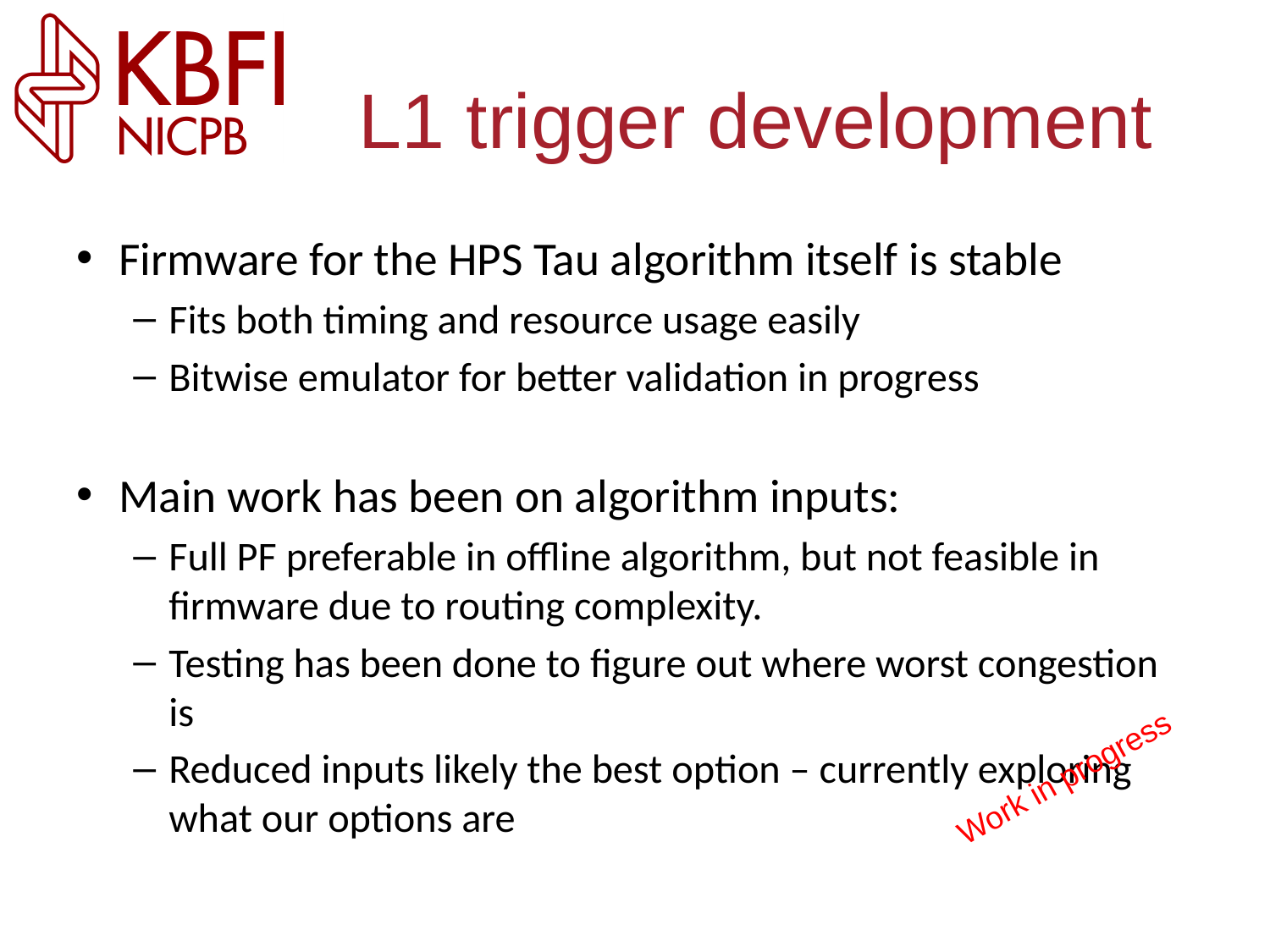

# L1 trigger development
Firmware for the HPS Tau algorithm itself is stable
Fits both timing and resource usage easily
Bitwise emulator for better validation in progress

Main work has been on algorithm inputs:
Full PF preferable in offline algorithm, but not feasible in firmware due to routing complexity.
Testing has been done to figure out where worst congestion is
Reduced inputs likely the best option – currently exploring what our options are

Work in progress